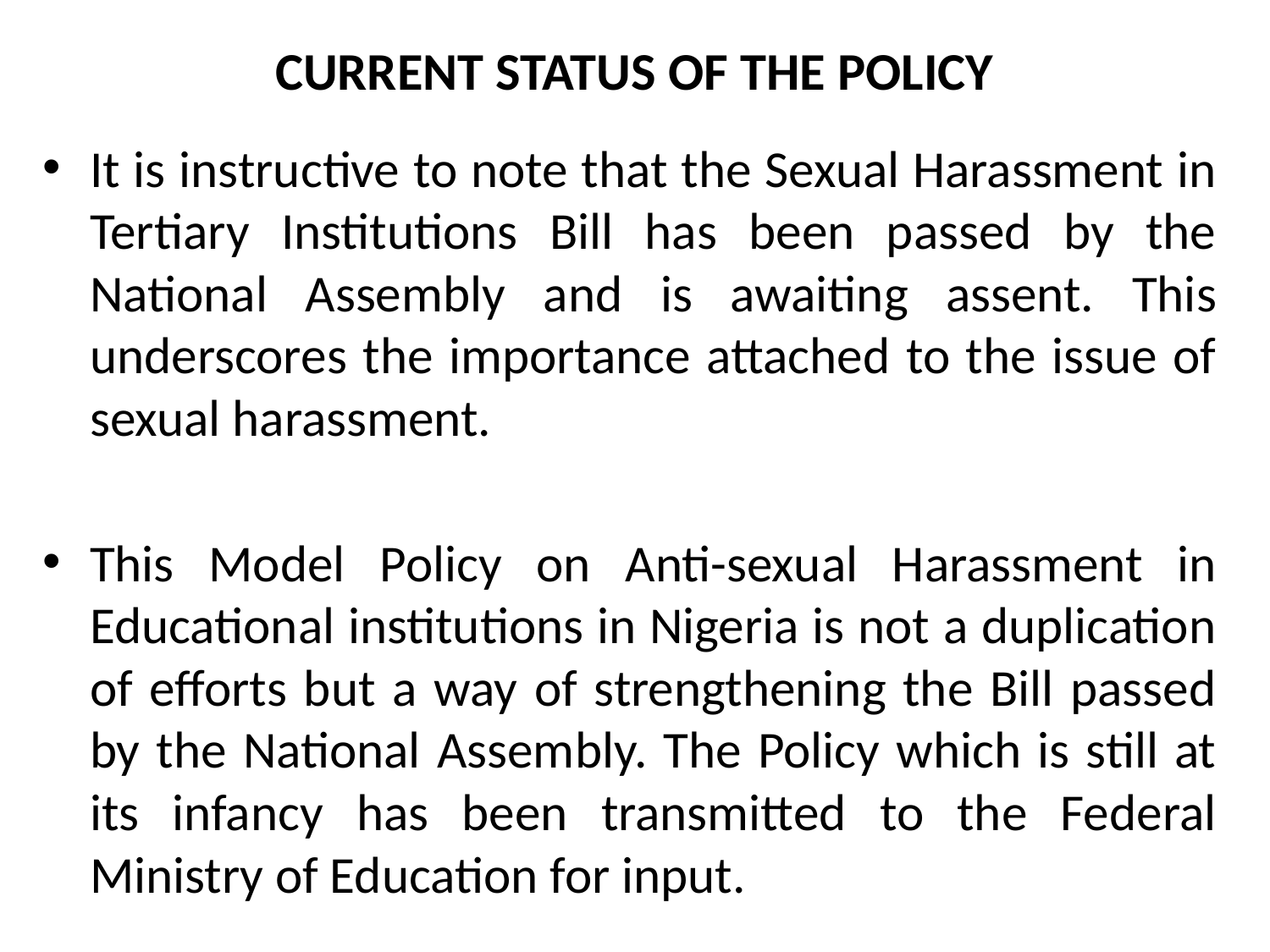

# CURRENT STATUS OF THE POLICY
It is instructive to note that the Sexual Harassment in Tertiary Institutions Bill has been passed by the National Assembly and is awaiting assent. This underscores the importance attached to the issue of sexual harassment.

This Model Policy on Anti-sexual Harassment in Educational institutions in Nigeria is not a duplication of efforts but a way of strengthening the Bill passed by the National Assembly. The Policy which is still at its infancy has been transmitted to the Federal Ministry of Education for input.